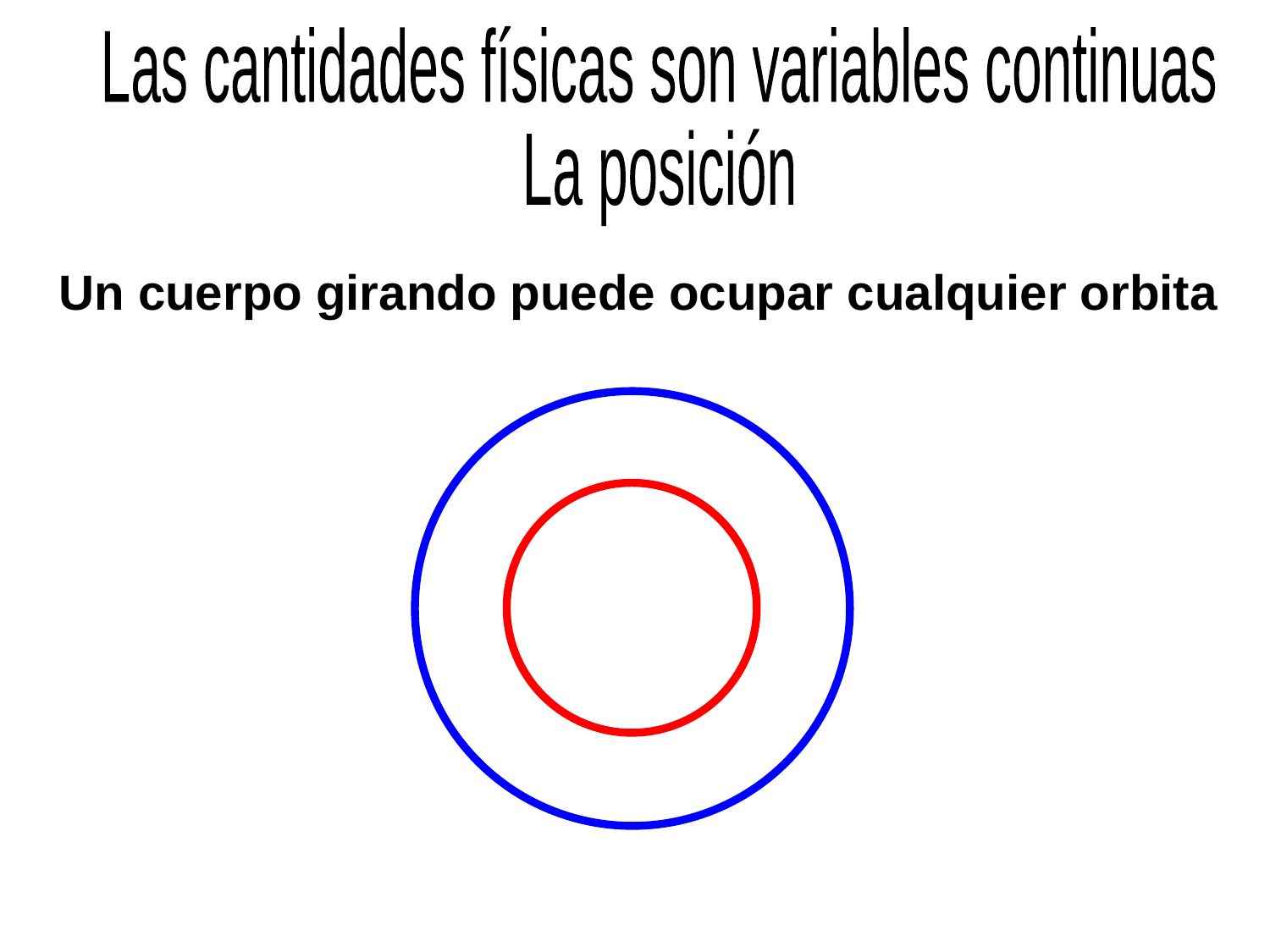

Las cantidades físicas son variables continuas
La posición
Un cuerpo girando puede ocupar cualquier orbita